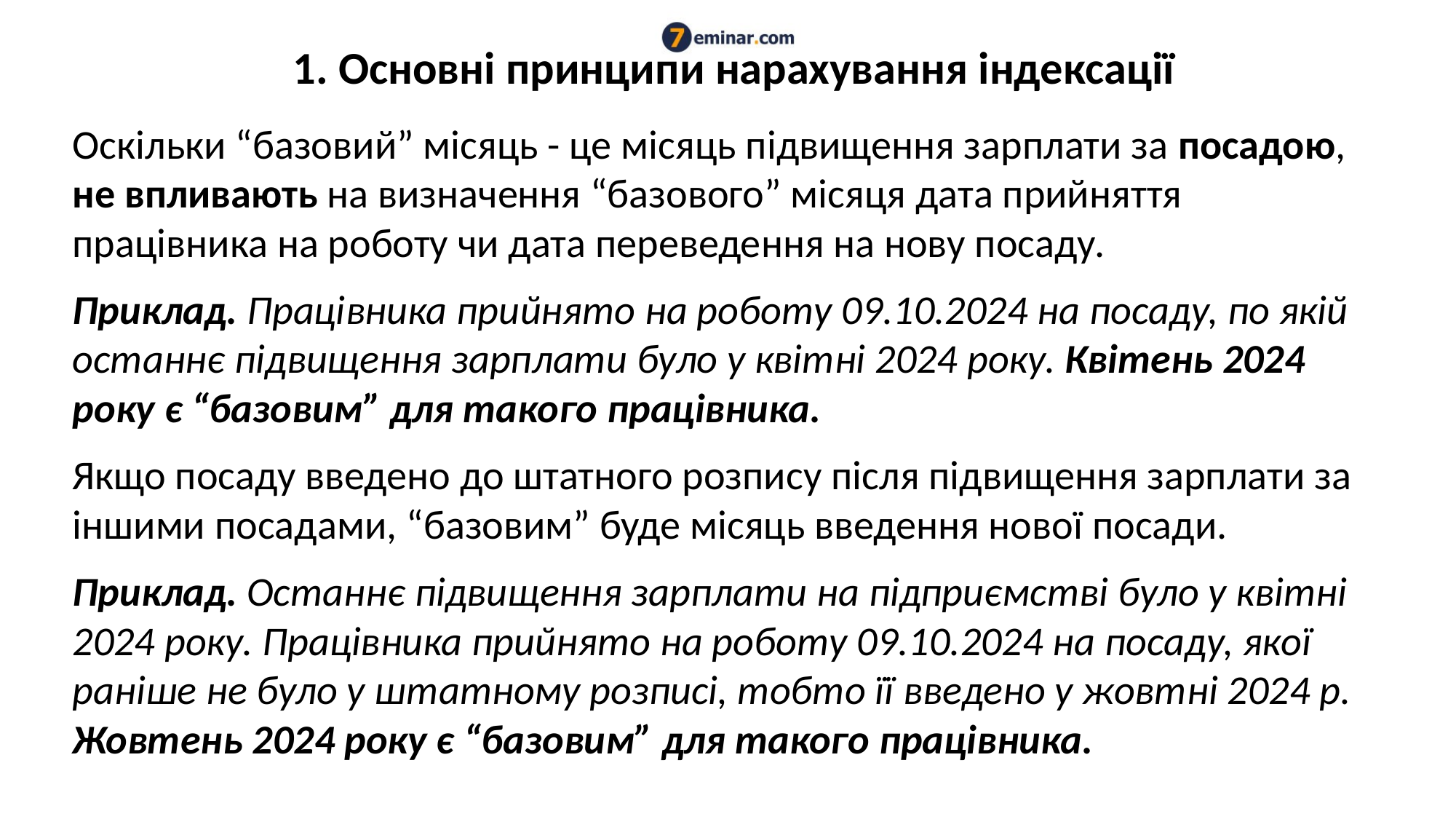

# 1. Основні принципи нарахування індексації
Оскільки “базовий” місяць - це місяць підвищення зарплати за посадою, не впливають на визначення “базового” місяця дата прийняття працівника на роботу чи дата переведення на нову посаду.
Приклад. Працівника прийнято на роботу 09.10.2024 на посаду, по якій останнє підвищення зарплати було у квітні 2024 року. Квітень 2024 року є “базовим” для такого працівника.
Якщо посаду введено до штатного розпису після підвищення зарплати за іншими посадами, “базовим” буде місяць введення нової посади.
Приклад. Останнє підвищення зарплати на підприємстві було у квітні 2024 року. Працівника прийнято на роботу 09.10.2024 на посаду, якої раніше не було у штатному розписі, тобто її введено у жовтні 2024 р. Жовтень 2024 року є “базовим” для такого працівника.
31